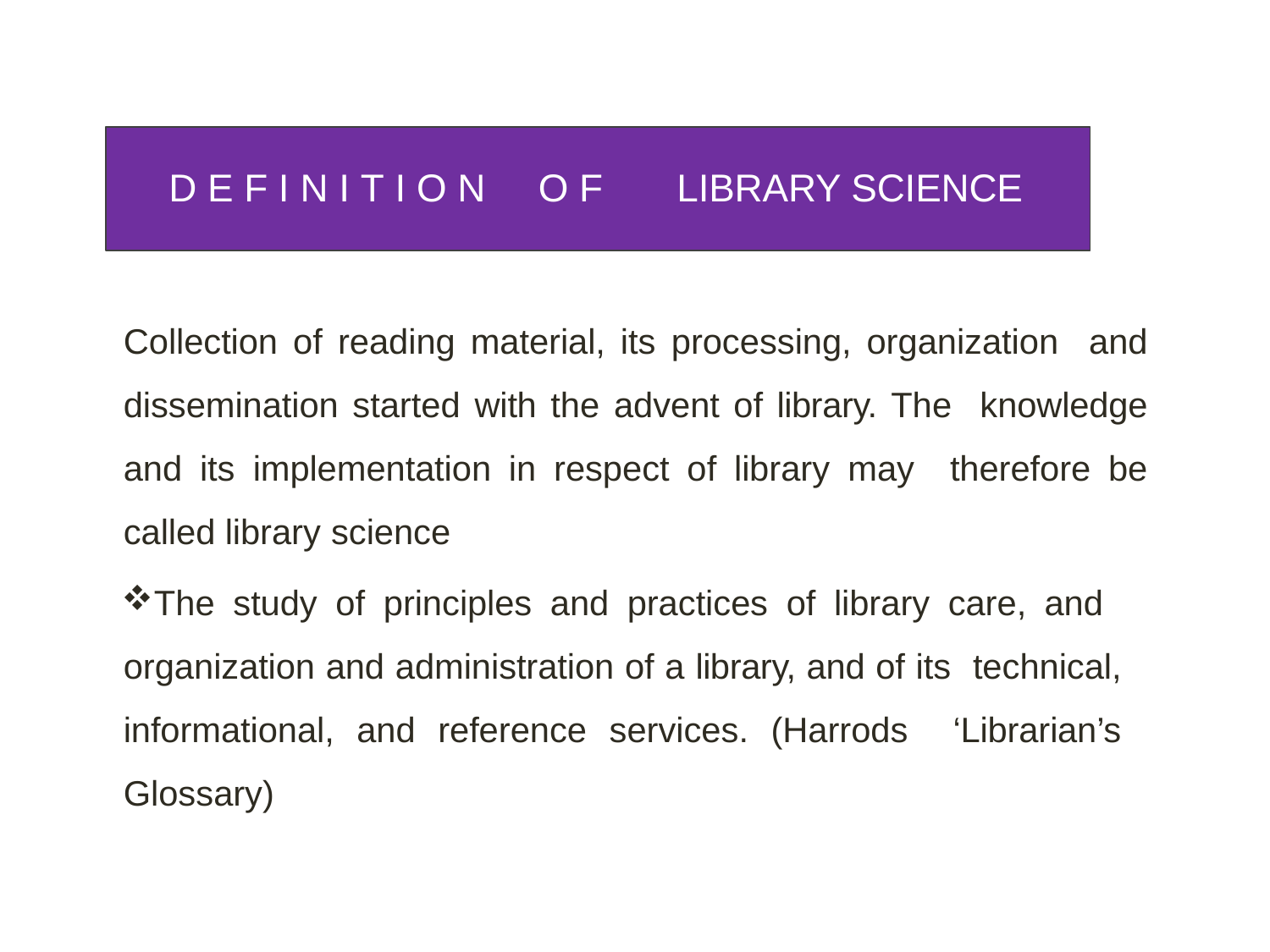

D E F I N I T I O N	O F	LIBRARY SCIENCE

Collection of reading material, its processing, organization  and dissemination started with the advent of library. The  knowledge and its implementation in respect of library may  therefore be called library science
The study of principles and practices of library care, and  organization and administration of a library, and of its  technical, informational, and reference services. (Harrods  ‘Librarian’s Glossary)